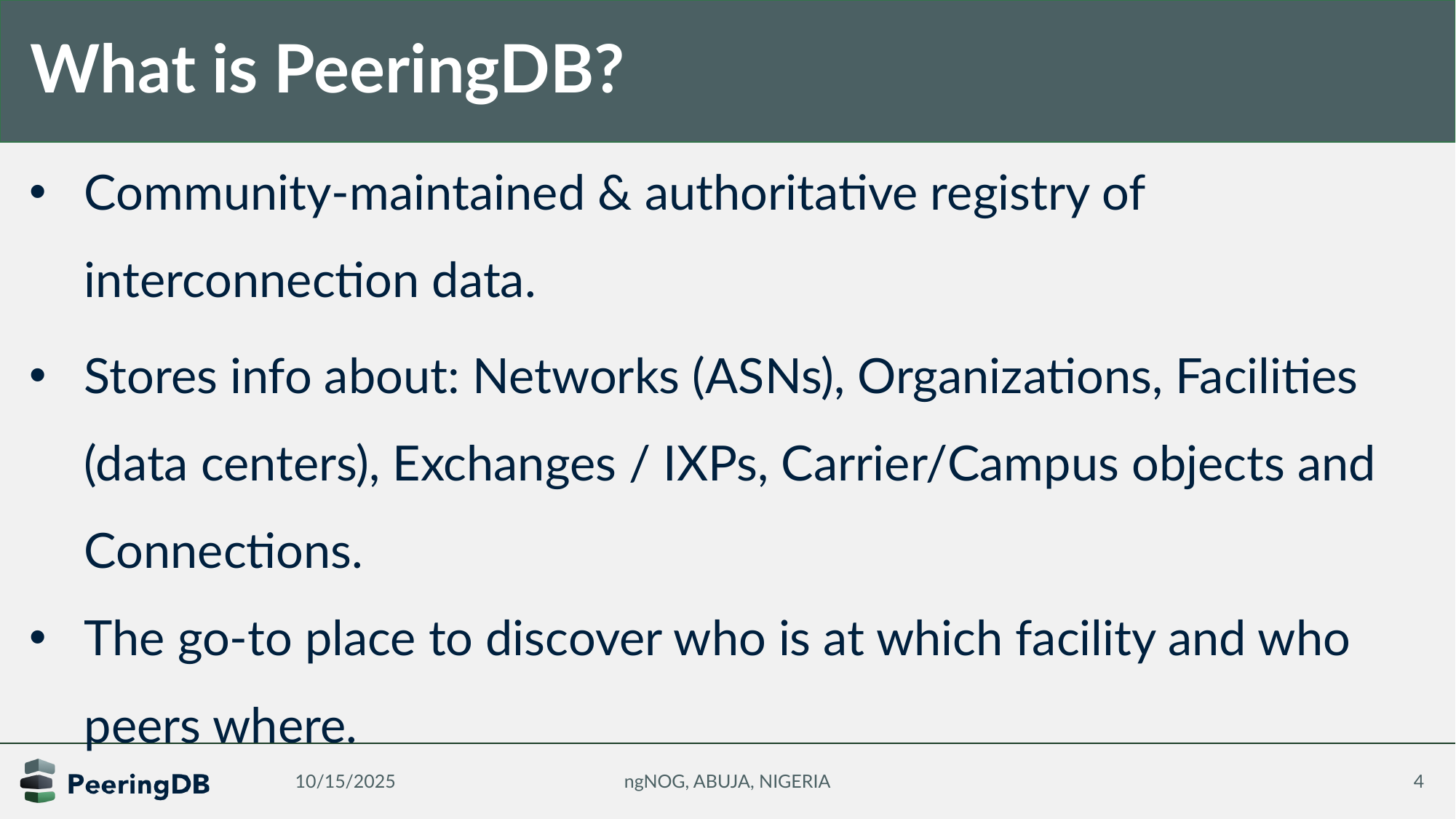

# What is PeeringDB?
Community-maintained & authoritative registry of interconnection data.
Stores info about: Networks (ASNs), Organizations, Facilities (data centers), Exchanges / IXPs, Carrier/Campus objects and Connections.
The go-to place to discover who is at which facility and who peers where.
10/15/2025
ngNOG, ABUJA, NIGERIA
4